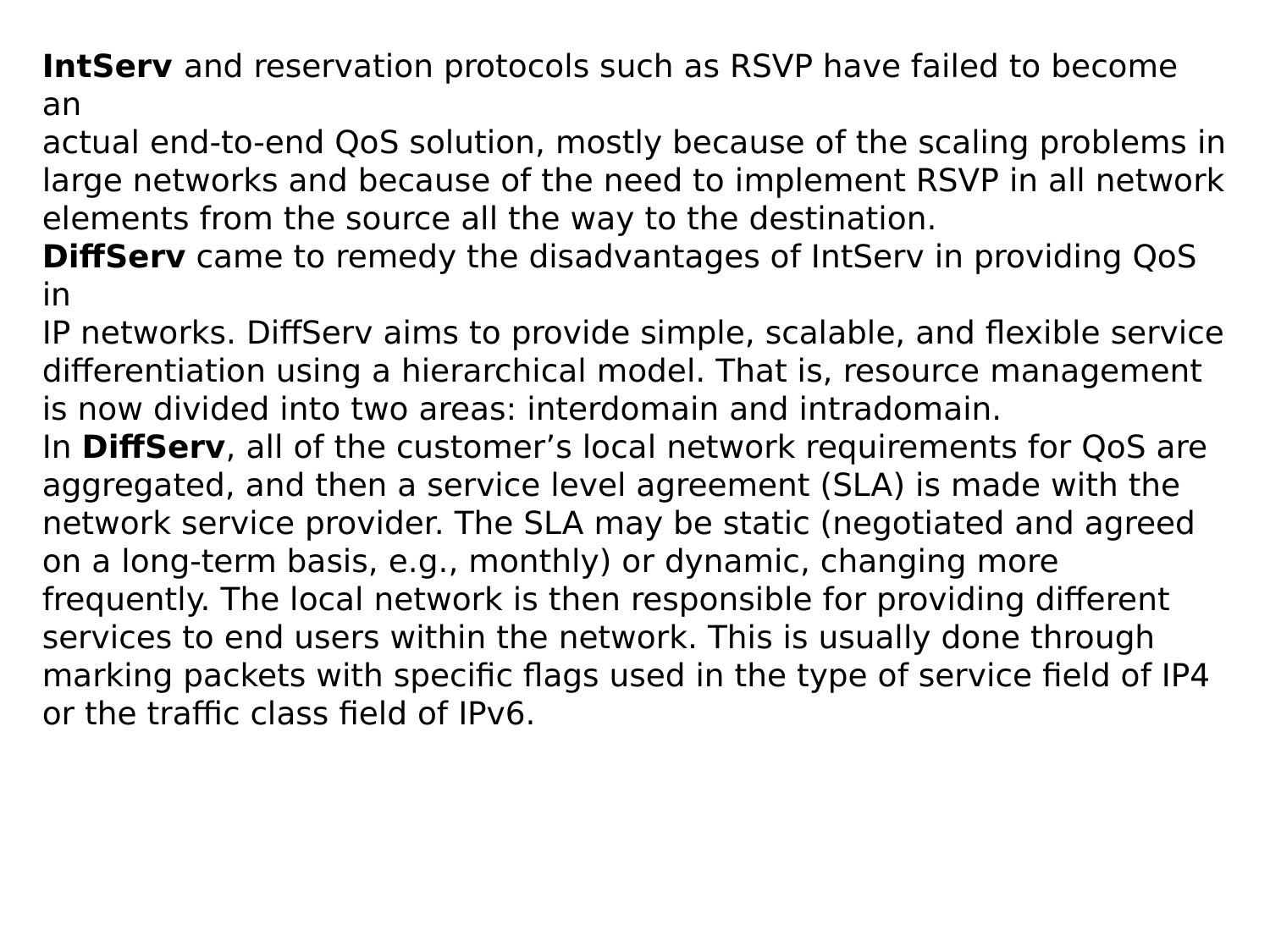

IntServ and reservation protocols such as RSVP have failed to become an
actual end-to-end QoS solution, mostly because of the scaling problems in large networks and because of the need to implement RSVP in all network elements from the source all the way to the destination.
DiffServ came to remedy the disadvantages of IntServ in providing QoS in
IP networks. DiffServ aims to provide simple, scalable, and flexible service
differentiation using a hierarchical model. That is, resource management is now divided into two areas: interdomain and intradomain.
In DiffServ, all of the customer’s local network requirements for QoS are
aggregated, and then a service level agreement (SLA) is made with the network service provider. The SLA may be static (negotiated and agreed on a long-term basis, e.g., monthly) or dynamic, changing more frequently. The local network is then responsible for providing different services to end users within the network. This is usually done through marking packets with specific flags used in the type of service field of IP4 or the traffic class field of IPv6.